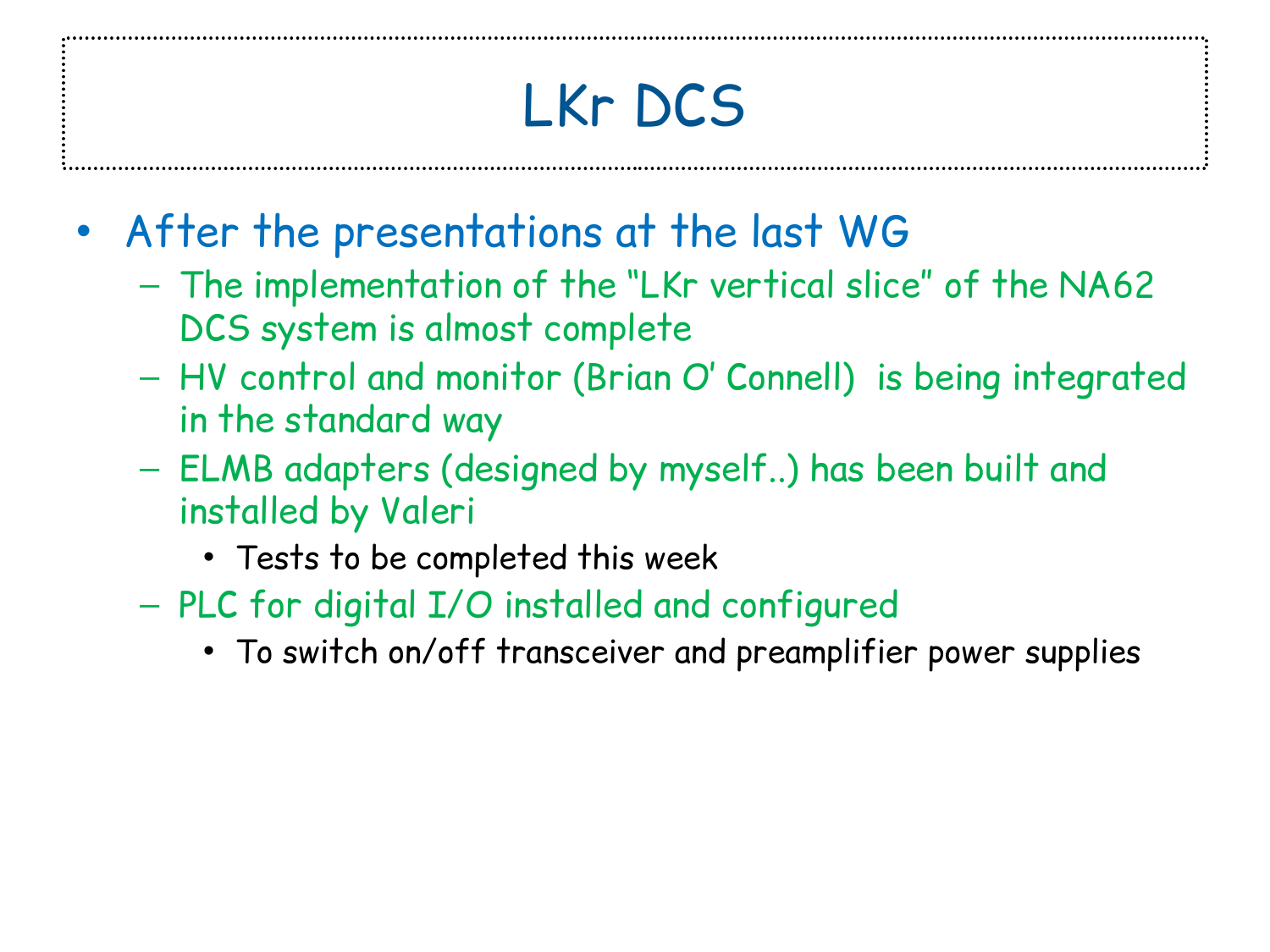

# LKr DCS
After the presentations at the last WG
The implementation of the “LKr vertical slice” of the NA62 DCS system is almost complete
HV control and monitor (Brian O’ Connell)  is being integrated in the standard way
ELMB adapters (designed by myself..) has been built and installed by Valeri
Tests to be completed this week
PLC for digital I/O installed and configured
To switch on/off transceiver and preamplifier power supplies